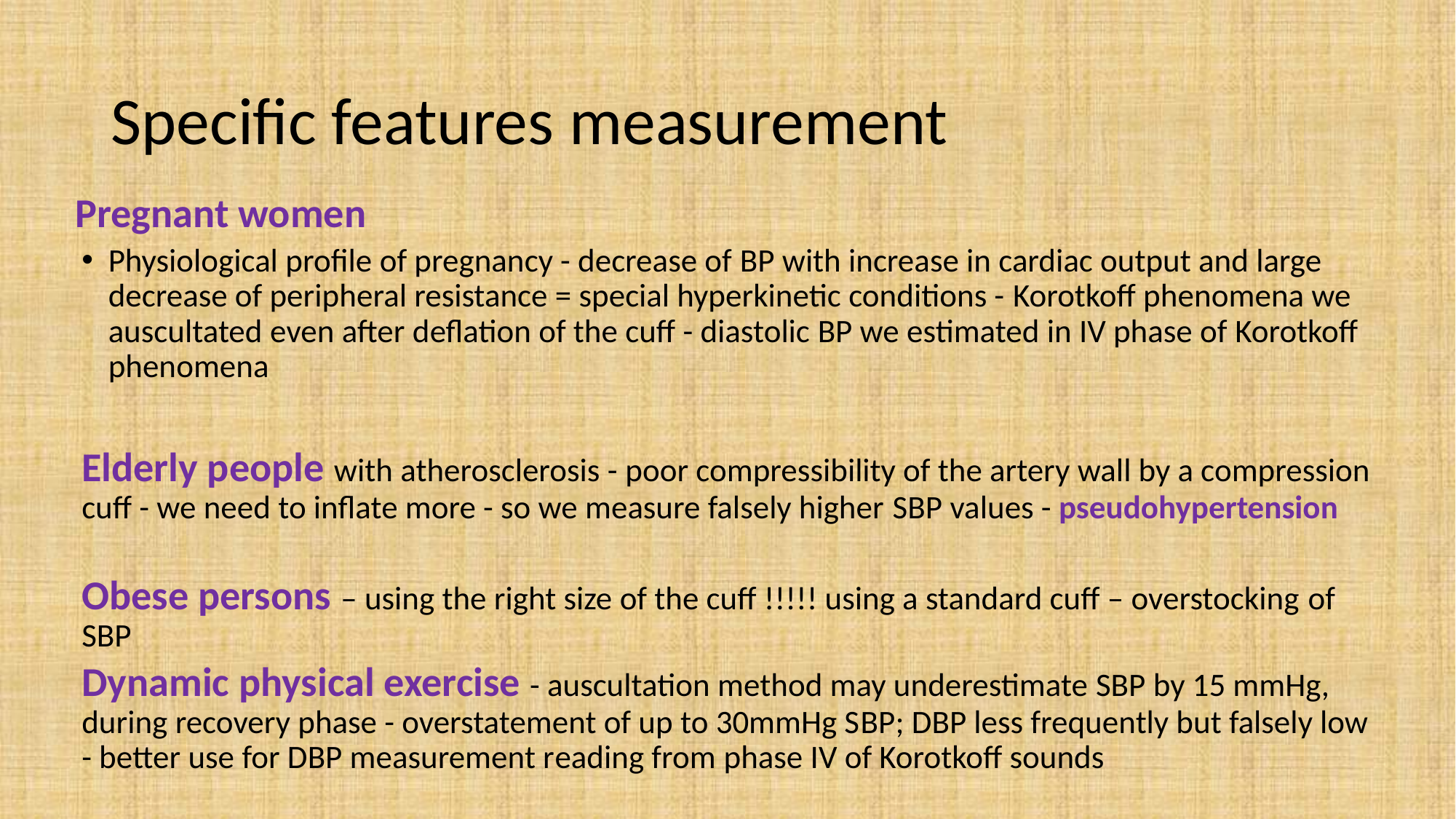

# Specific features measurement
     Pregnant women
Physiological profile of pregnancy - decrease of BP with increase in cardiac output and large decrease of peripheral resistance = special hyperkinetic conditions - Korotkoff phenomena we auscultated even after deflation of the cuff - diastolic BP we estimated in IV phase of Korotkoff phenomena

Elderly people with atherosclerosis - poor compressibility of the artery wall by a compression cuff - we need to inflate more - so we measure falsely higher SBP values - pseudohypertension

Obese persons – using the right size of the cuff !!!!! using a standard cuff – overstocking of SBP
Dynamic physical exercise - auscultation method may underestimate SBP by 15 mmHg, during recovery phase - overstatement of up to 30mmHg SBP; DBP less frequently but falsely low - better use for DBP measurement reading from phase IV of Korotkoff sounds